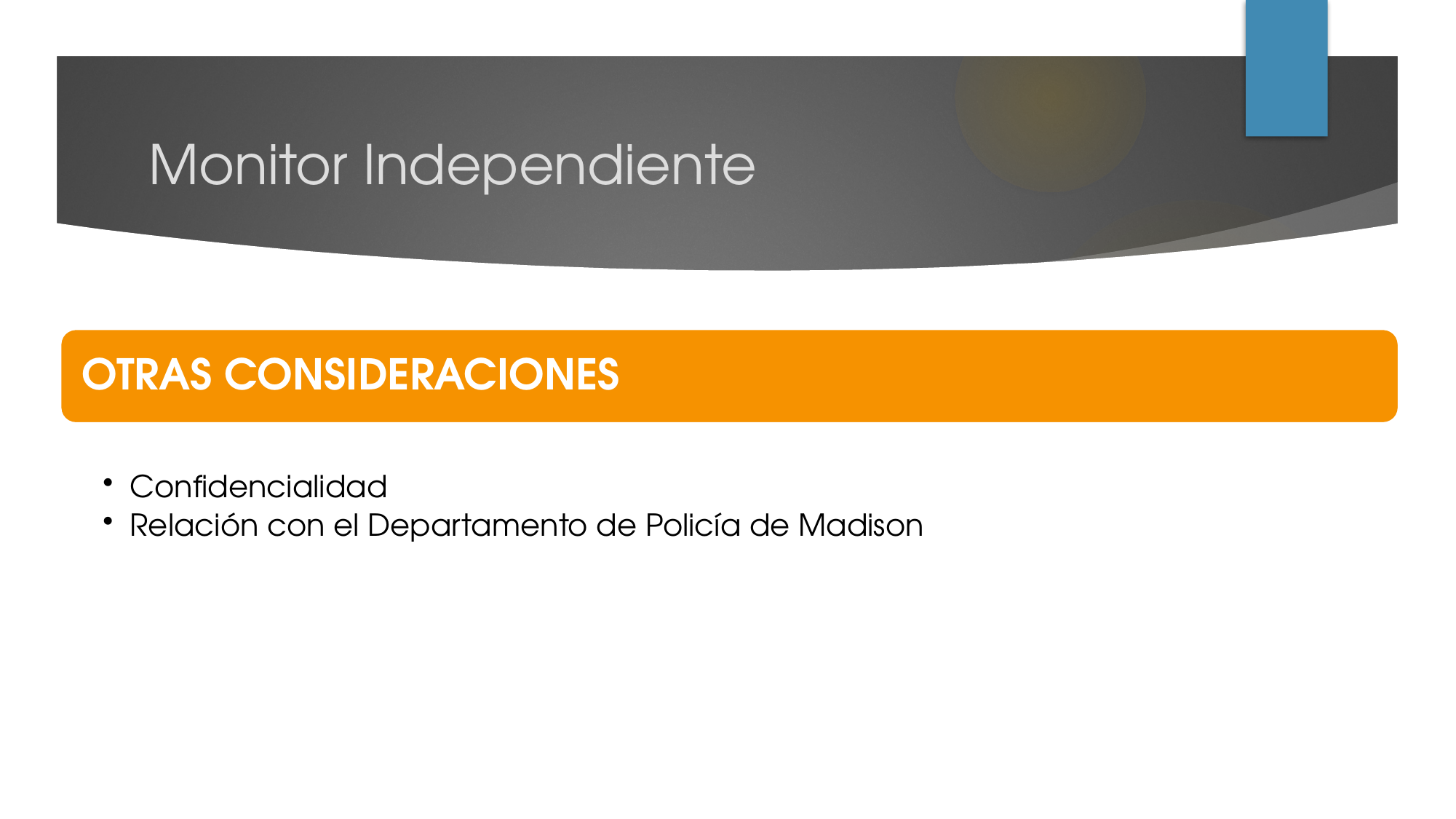

# Monitor Independiente
OTRAS CONSIDERACIONES
Confidencialidad
Relación con el Departamento de Policía de Madison